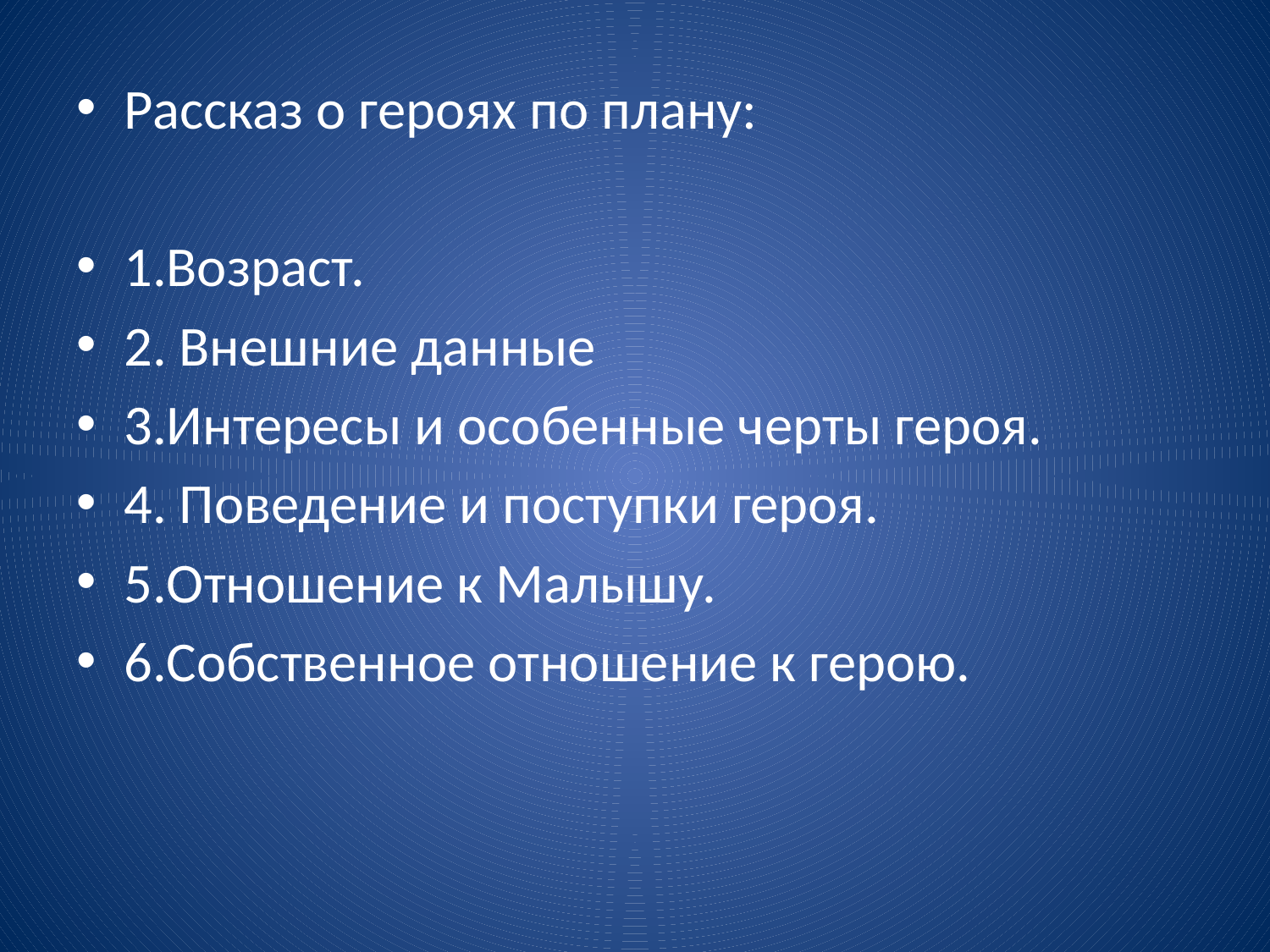

Рассказ о героях по плану:

1.Возраст.
2. Внешние данные
3.Интересы и особенные черты героя.
4. Поведение и поступки героя.
5.Отношение к Малышу.
6.Собственное отношение к герою.